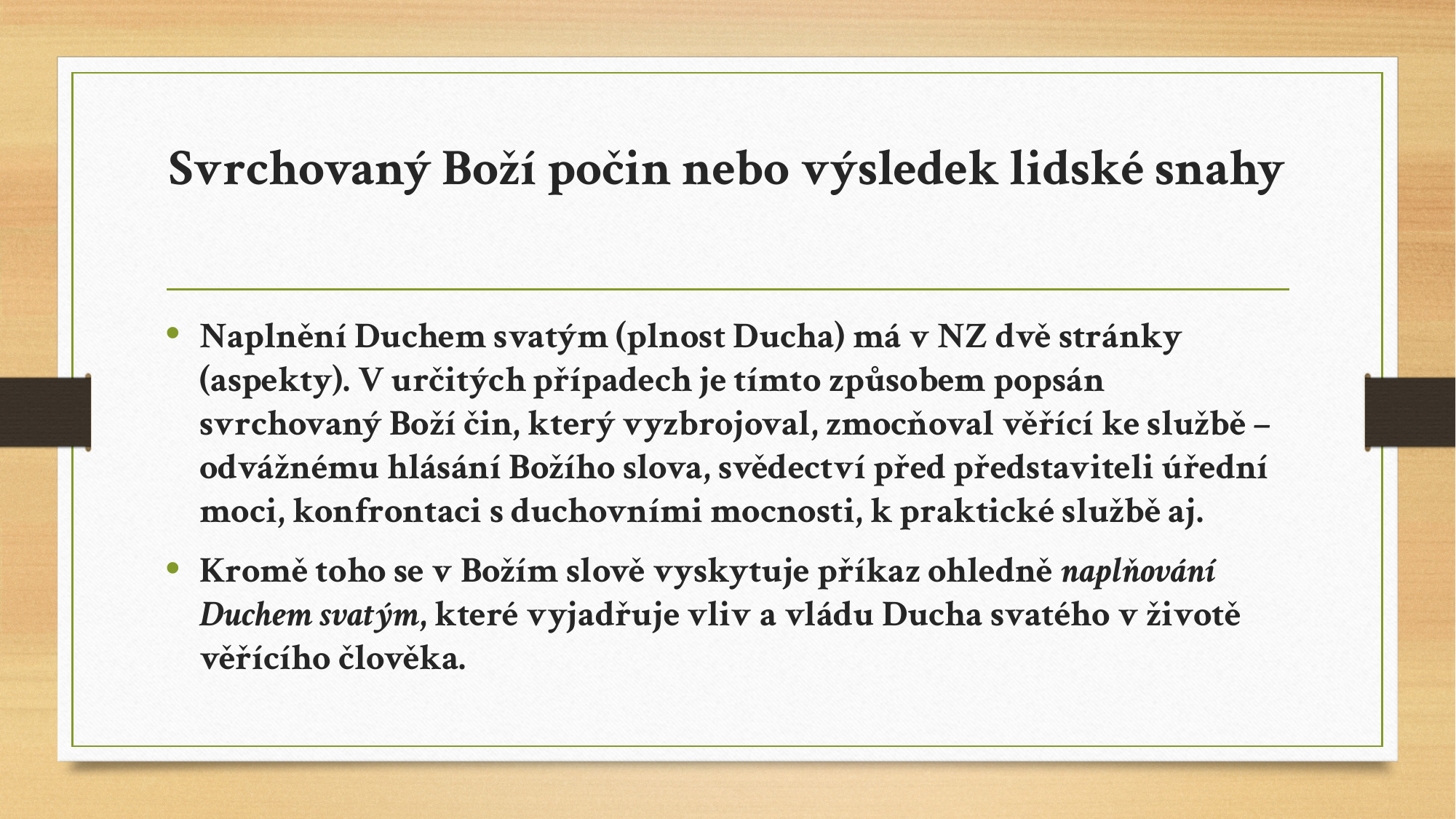

# Svrchovaný Boží počin nebo výsledek lidské snahy
Naplnění Duchem svatým (plnost Ducha) má v NZ dvě stránky (aspekty). V určitých případech je tímto způsobem popsán svrchovaný Boží čin, který vyzbrojoval, zmocňoval věřící ke službě – odvážnému hlásání Božího slova, svědectví před představiteli úřední moci, konfrontaci s duchovními mocnosti, k praktické službě aj.
Kromě toho se v Božím slově vyskytuje příkaz ohledně naplňování Duchem svatým, které vyjadřuje vliv a vládu Ducha svatého v životě věřícího člověka.